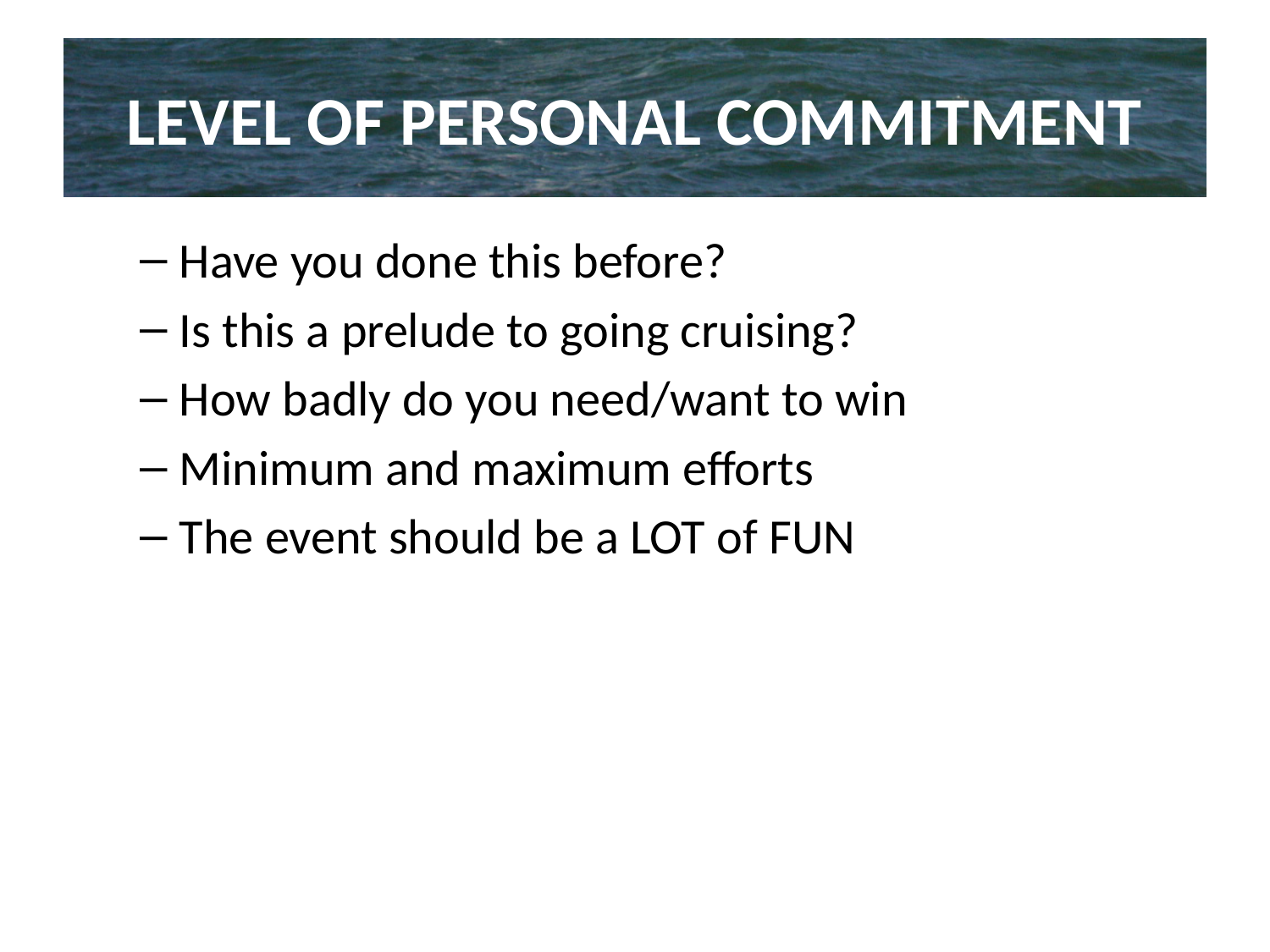

# LEVEL OF PERSONAL COMMITMENT
Have you done this before?
Is this a prelude to going cruising?
How badly do you need/want to win
Minimum and maximum efforts
The event should be a LOT of FUN